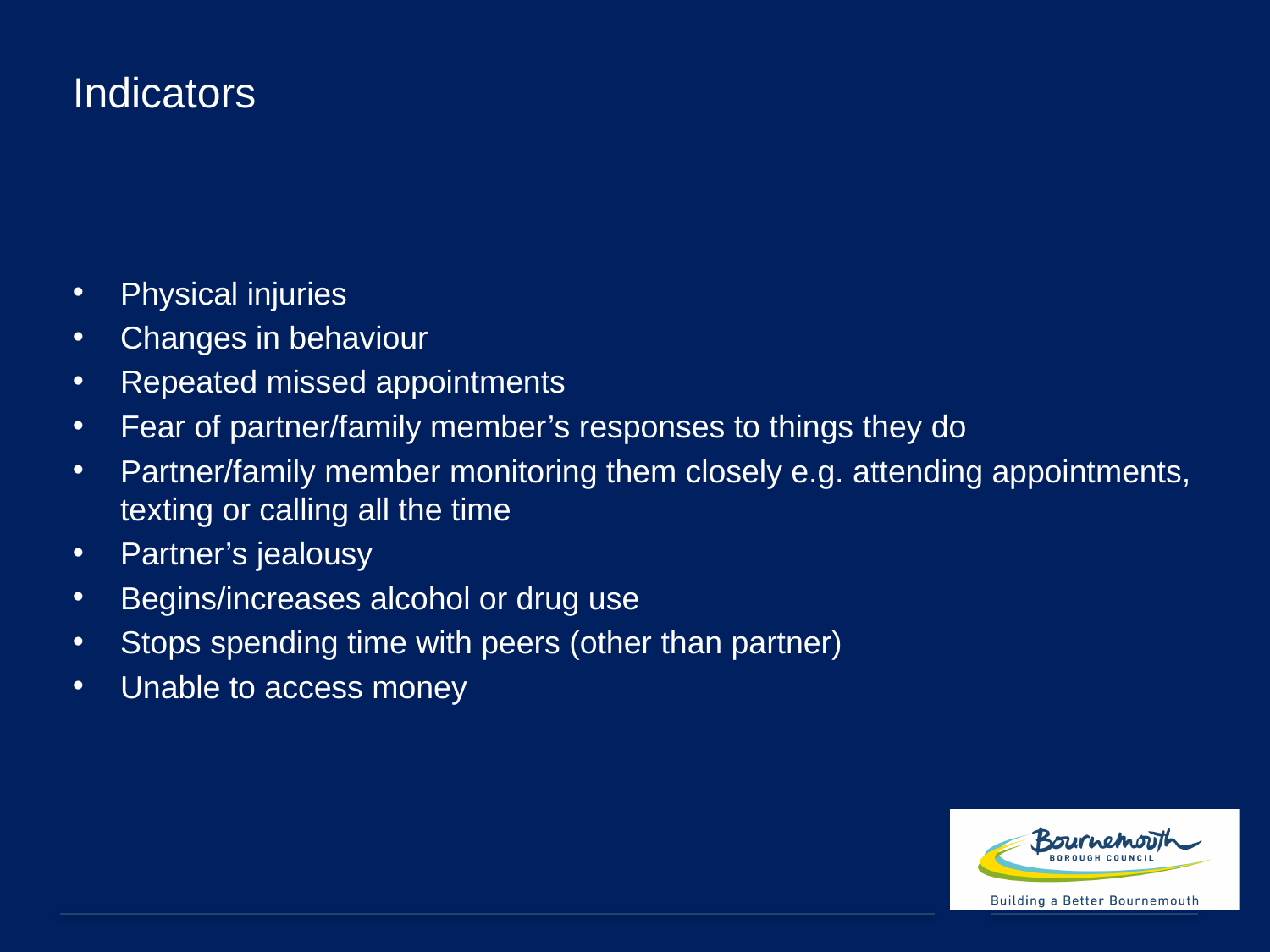

# Indicators

Physical injuries
Changes in behaviour
Repeated missed appointments
Fear of partner/family member’s responses to things they do
Partner/family member monitoring them closely e.g. attending appointments, texting or calling all the time
Partner’s jealousy
Begins/increases alcohol or drug use
Stops spending time with peers (other than partner)
Unable to access money